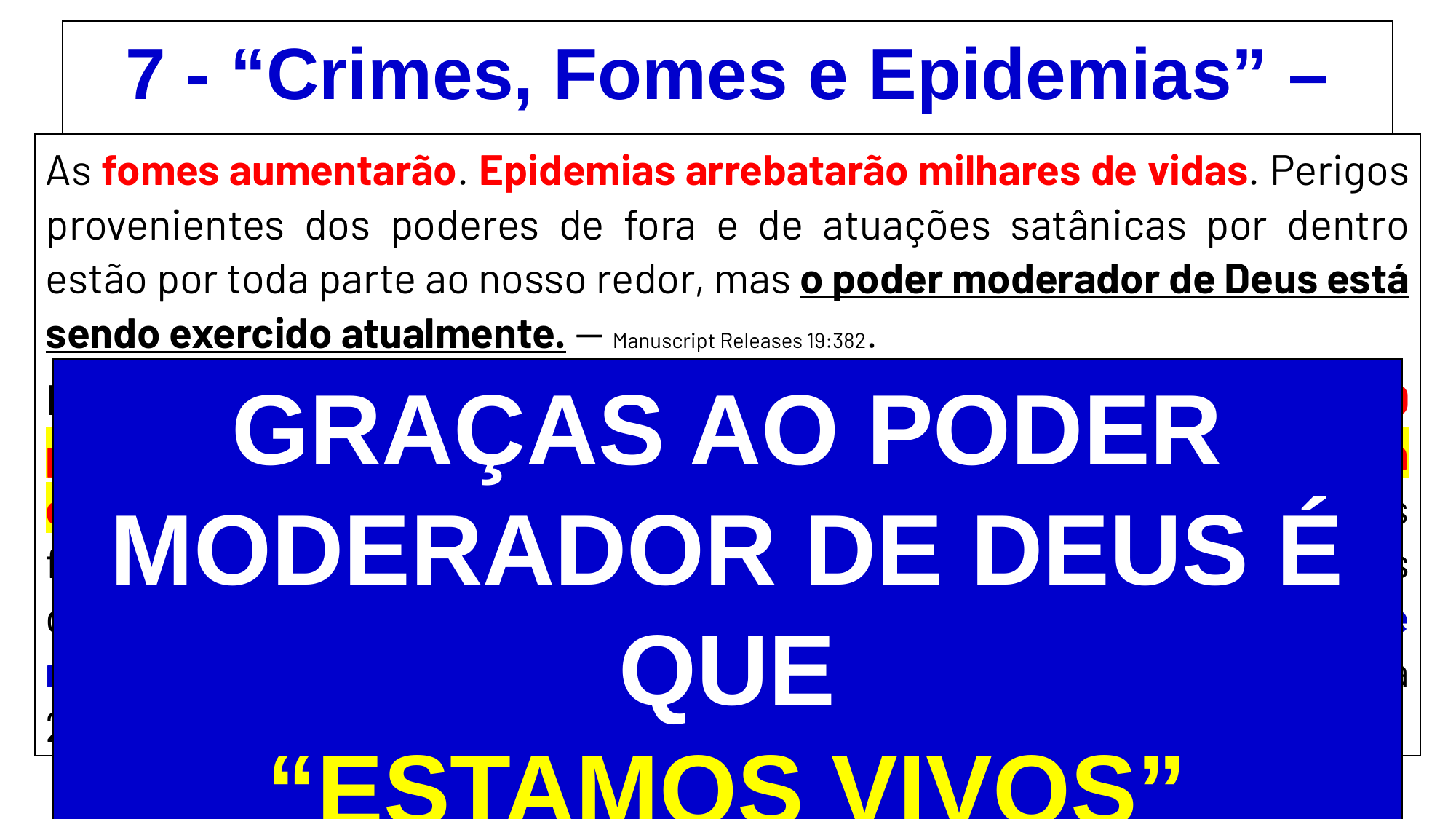

7 - “Crimes, Fomes e Epidemias” – P2.2
As fomes aumentarão. Epidemias arrebatarão milhares de vidas. Perigos provenientes dos poderes de fora e de atuações satânicas por dentro estão por toda parte ao nosso redor, mas o poder moderador de Deus está sendo exercido atualmente. — Manuscript Releases 19:382.
Foi-me mostrado que o Espírito do Senhor está-Se retirando da Terra. O poder mantenedor de Deus logo será recusado a todos os que continuam desrespeitando os Seus mandamentos. Os relatos de transações fraudulentas, homicídios e crimes de toda a espécie chegam até nós diariamente. A iniqüidade está-se tornando uma coisa tão comum que não ofende mais as suscetibilidades como em tempos passados. — Carta 258, 1907.
GRAÇAS AO PODER MODERADOR DE DEUS É QUE
“ESTAMOS VIVOS”